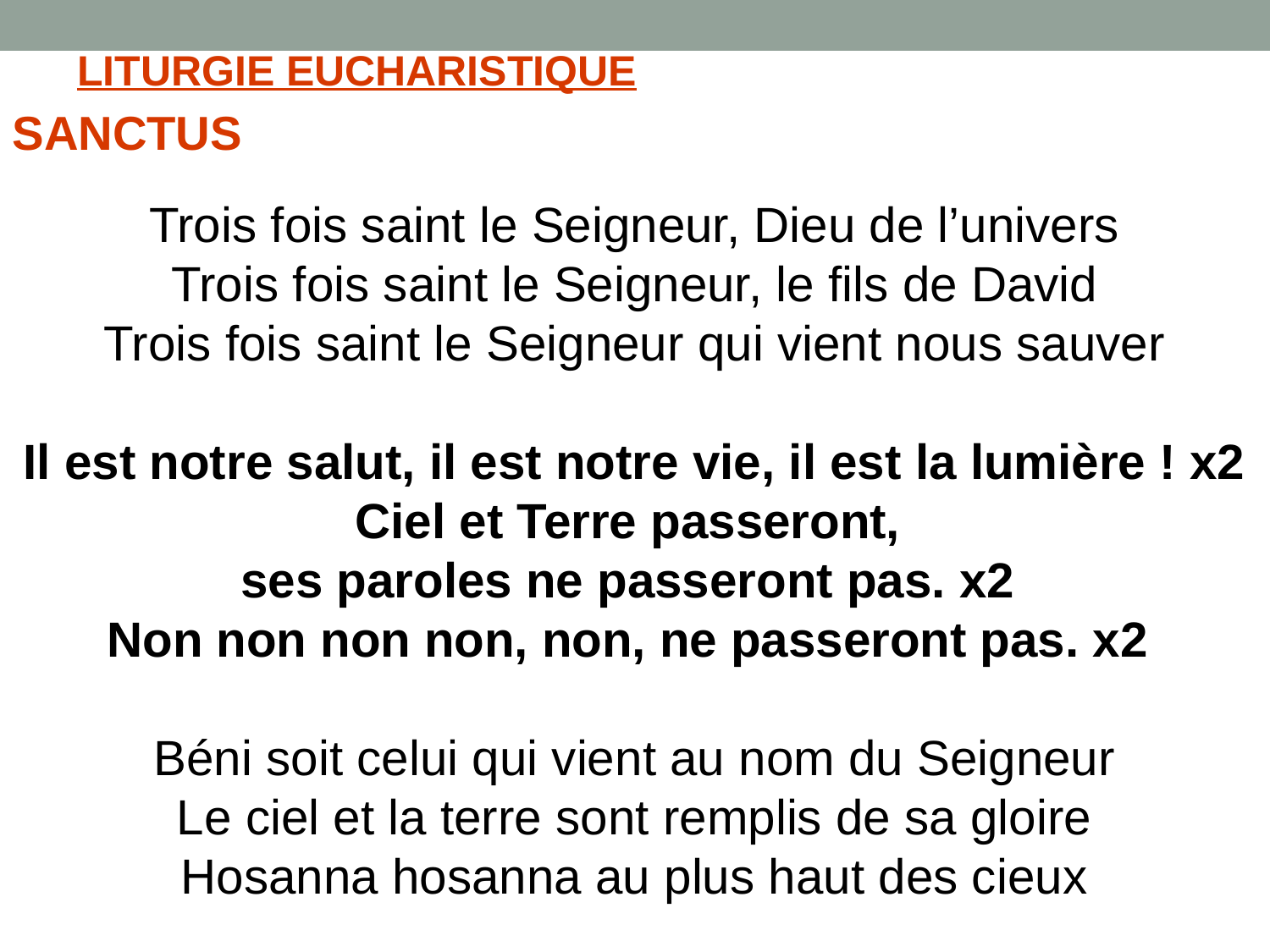

LITURGIE EUCHARISTIQUE
SANCTUS
Trois fois saint le Seigneur, Dieu de l’univers
Trois fois saint le Seigneur, le fils de David
Trois fois saint le Seigneur qui vient nous sauver

Il est notre salut, il est notre vie, il est la lumière ! x2
Ciel et Terre passeront,
ses paroles ne passeront pas. x2
Non non non non, non, ne passeront pas. x2
Béni soit celui qui vient au nom du Seigneur
Le ciel et la terre sont remplis de sa gloire
Hosanna hosanna au plus haut des cieux